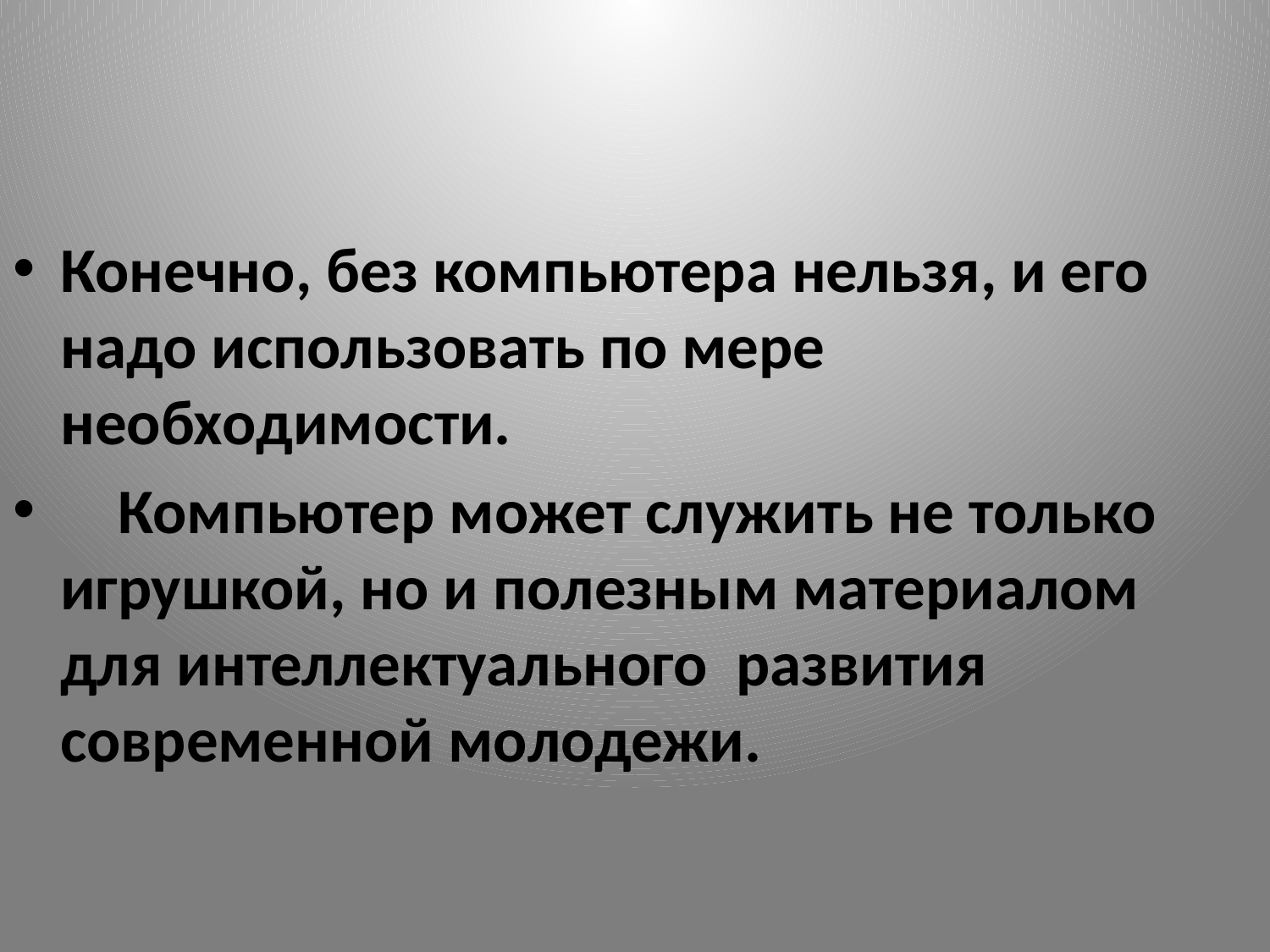

#
Конечно, без компьютера нельзя, и его надо использовать по мере необходимости.
    Компьютер может служить не только игрушкой, но и полезным материалом  для интеллектуального  развития современной молодежи.